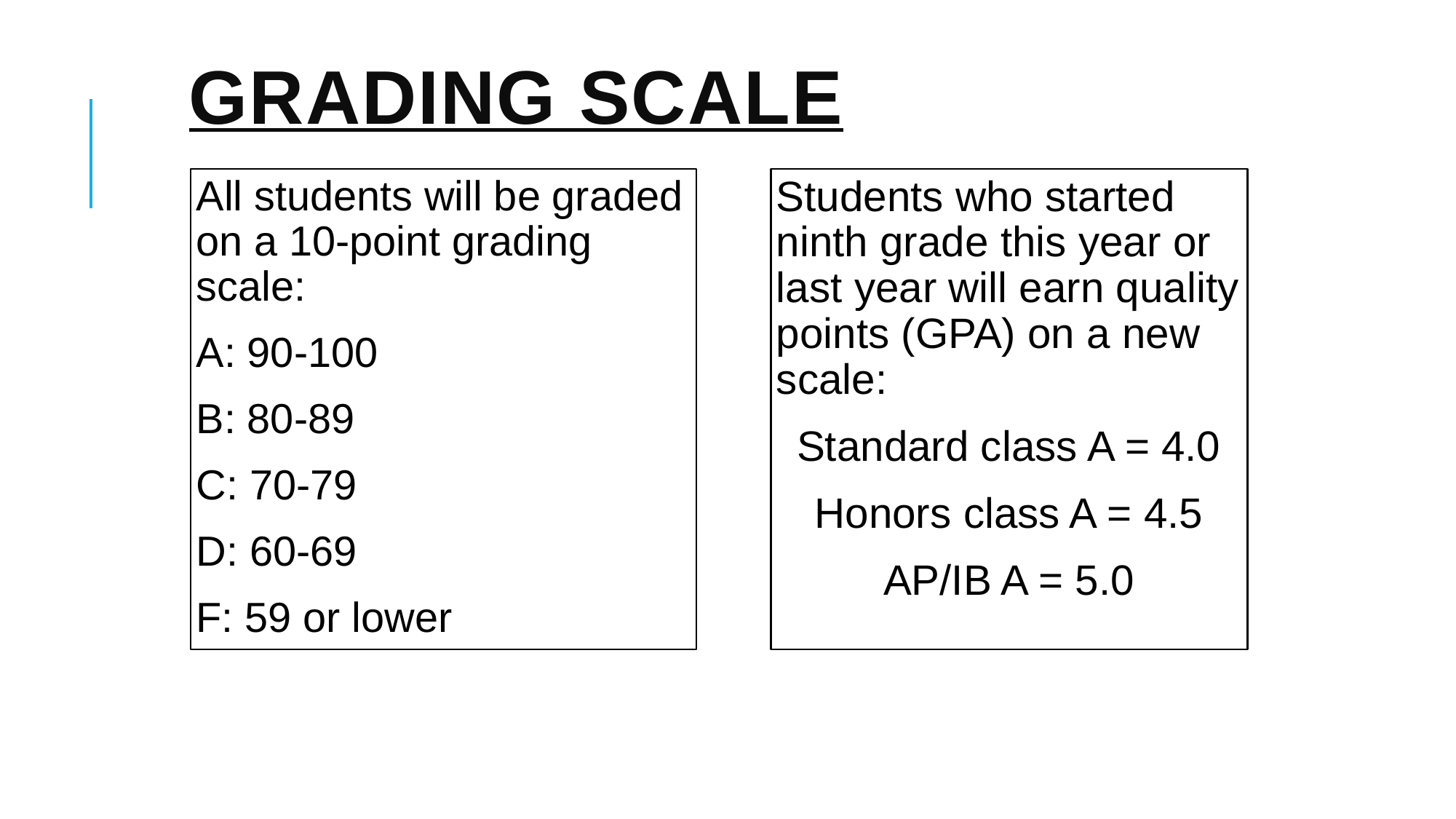

# Grading Scale
All students will be graded on a 10-point grading scale:
A: 90-100
B: 80-89
C: 70-79
D: 60-69
F: 59 or lower
Students who started ninth grade this year or last year will earn quality points (GPA) on a new scale:
Standard class A = 4.0
Honors class A = 4.5
AP/IB A = 5.0